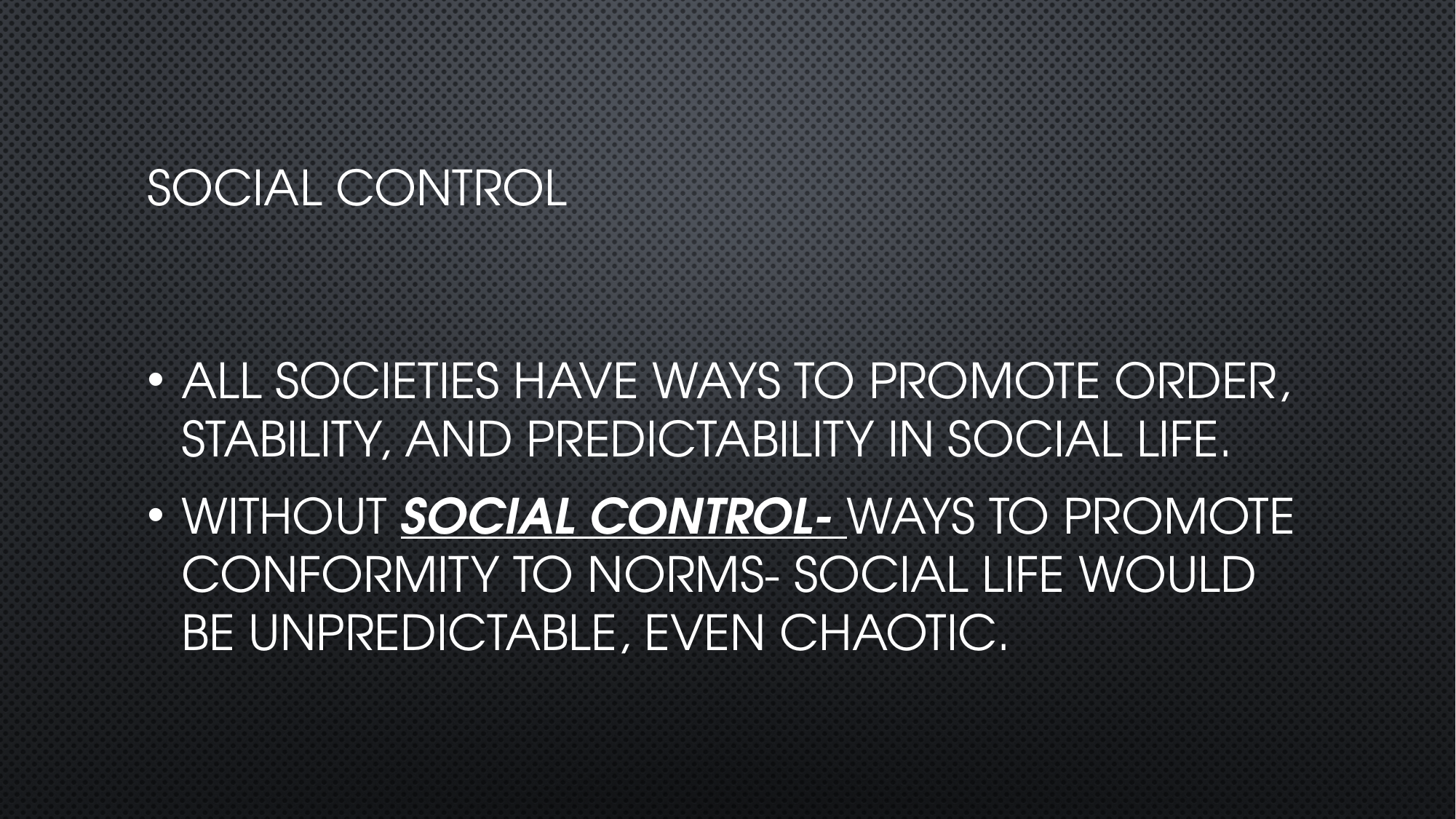

# Social control
All societies have ways to promote order, stability, and predictability in social life.
Without social control- ways to promote conformity to norms- social life would be unpredictable, even chaotic.